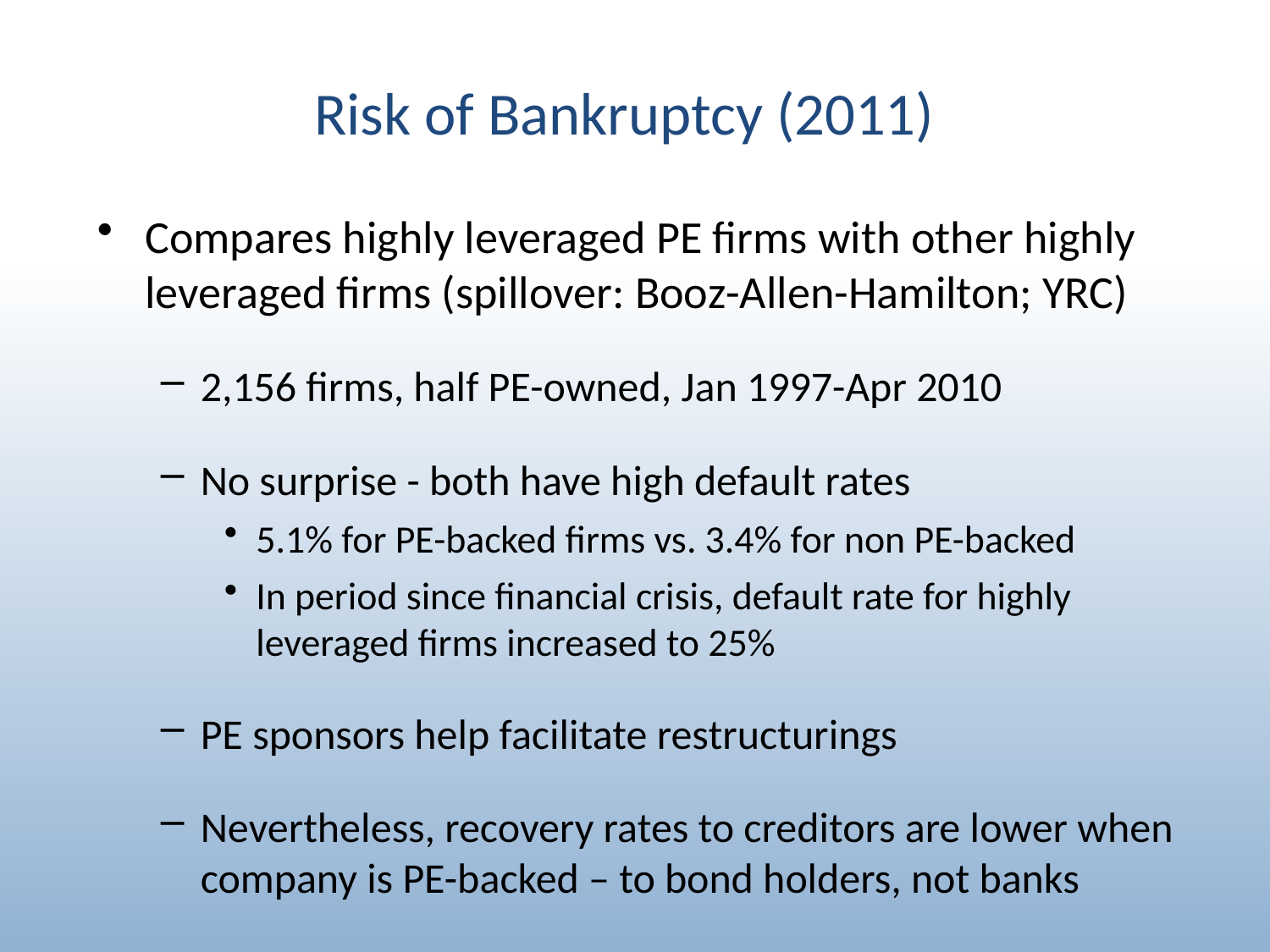

# Risk of Bankruptcy (2011)
Compares highly leveraged PE firms with other highly leveraged firms (spillover: Booz-Allen-Hamilton; YRC)
2,156 firms, half PE-owned, Jan 1997-Apr 2010
No surprise - both have high default rates
5.1% for PE-backed firms vs. 3.4% for non PE-backed
In period since financial crisis, default rate for highly leveraged firms increased to 25%
PE sponsors help facilitate restructurings
Nevertheless, recovery rates to creditors are lower when company is PE-backed – to bond holders, not banks